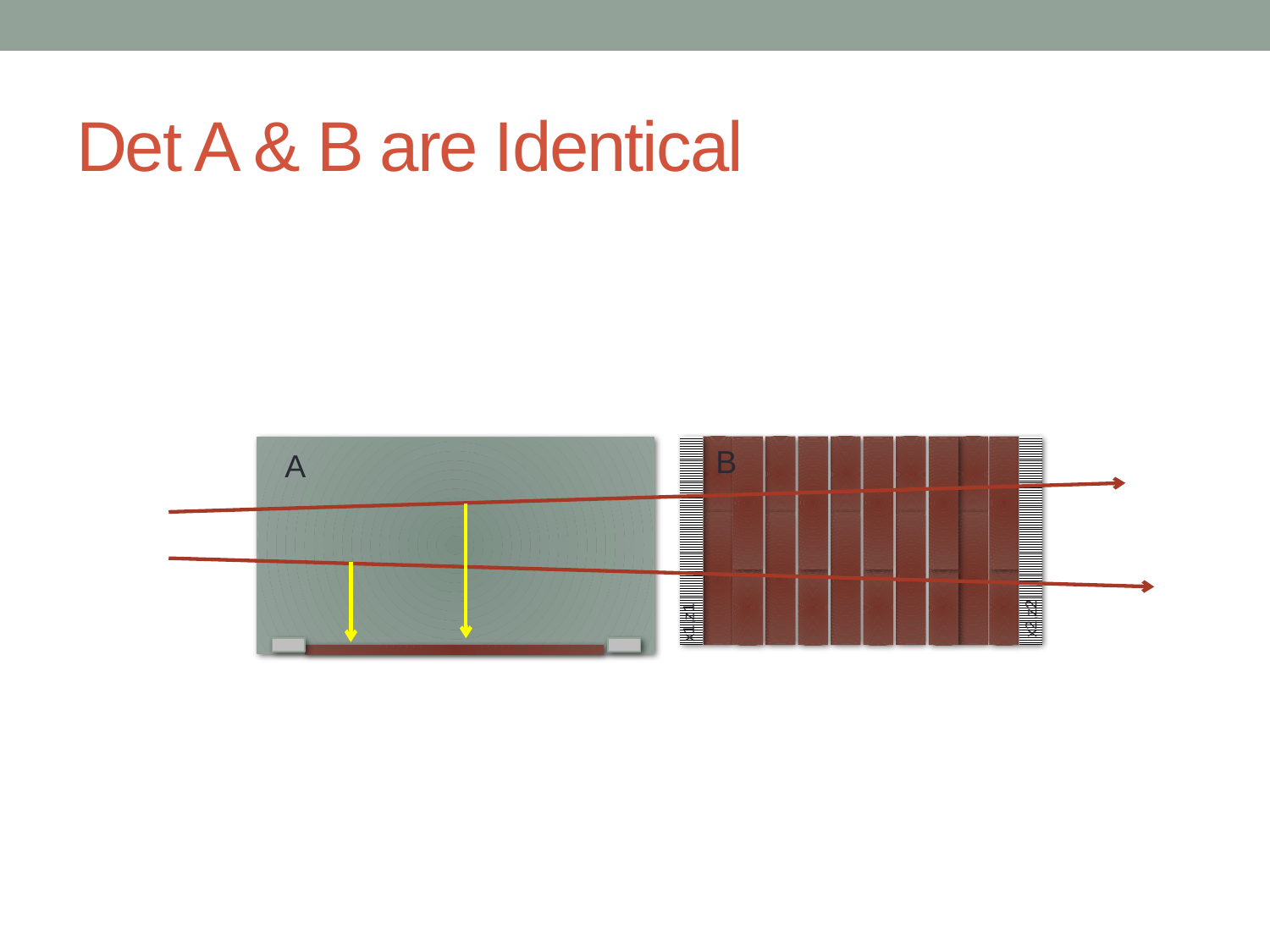

# Det A & B are Identical
B

x2,z2
x1,z1

A